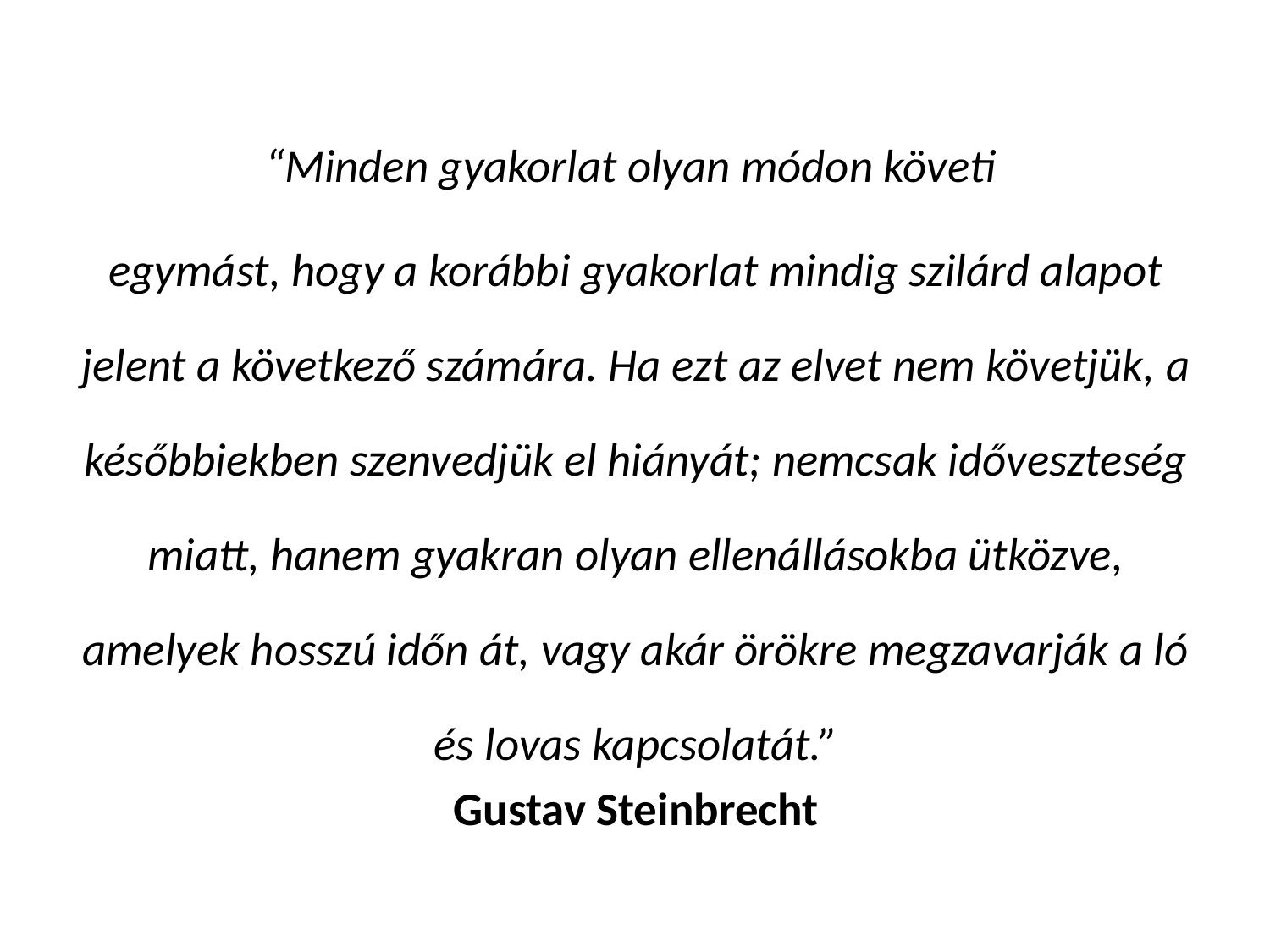

“Minden gyakorlat olyan módon követi
egymást, hogy a korábbi gyakorlat mindig szilárd alapot jelent a következő számára. Ha ezt az elvet nem követjük, a későbbiekben szenvedjük el hiányát; nemcsak időveszteség miatt, hanem gyakran olyan ellenállásokba ütközve, amelyek hosszú időn át, vagy akár örökre megzavarják a ló és lovas kapcsolatát.”
Gustav Steinbrecht